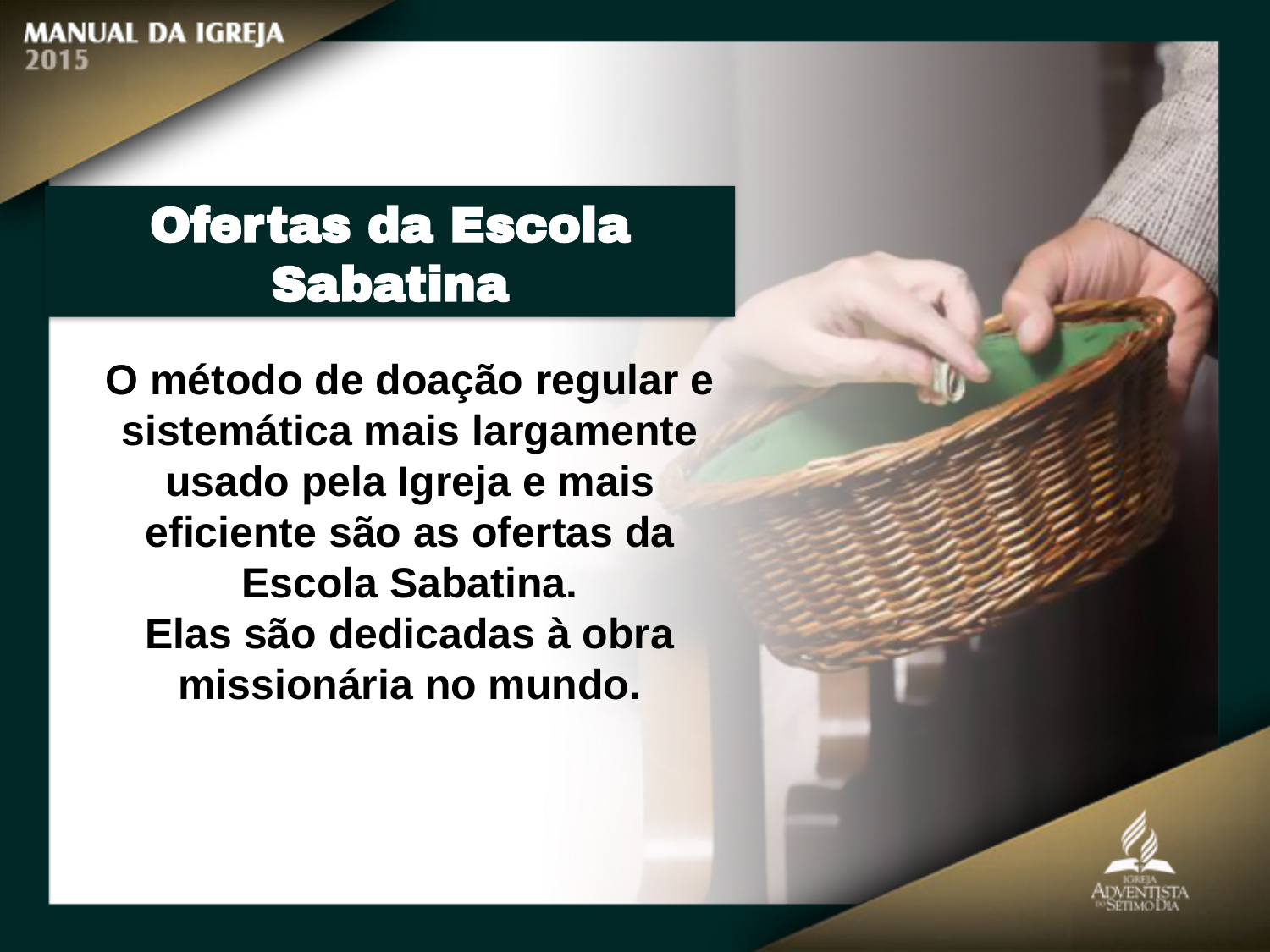

Ofertas da Escola Sabatina
O método de doação regular e sistemática mais largamente usado pela Igreja e mais eficiente são as ofertas da Escola Sabatina.
Elas são dedicadas à obra missionária no mundo.